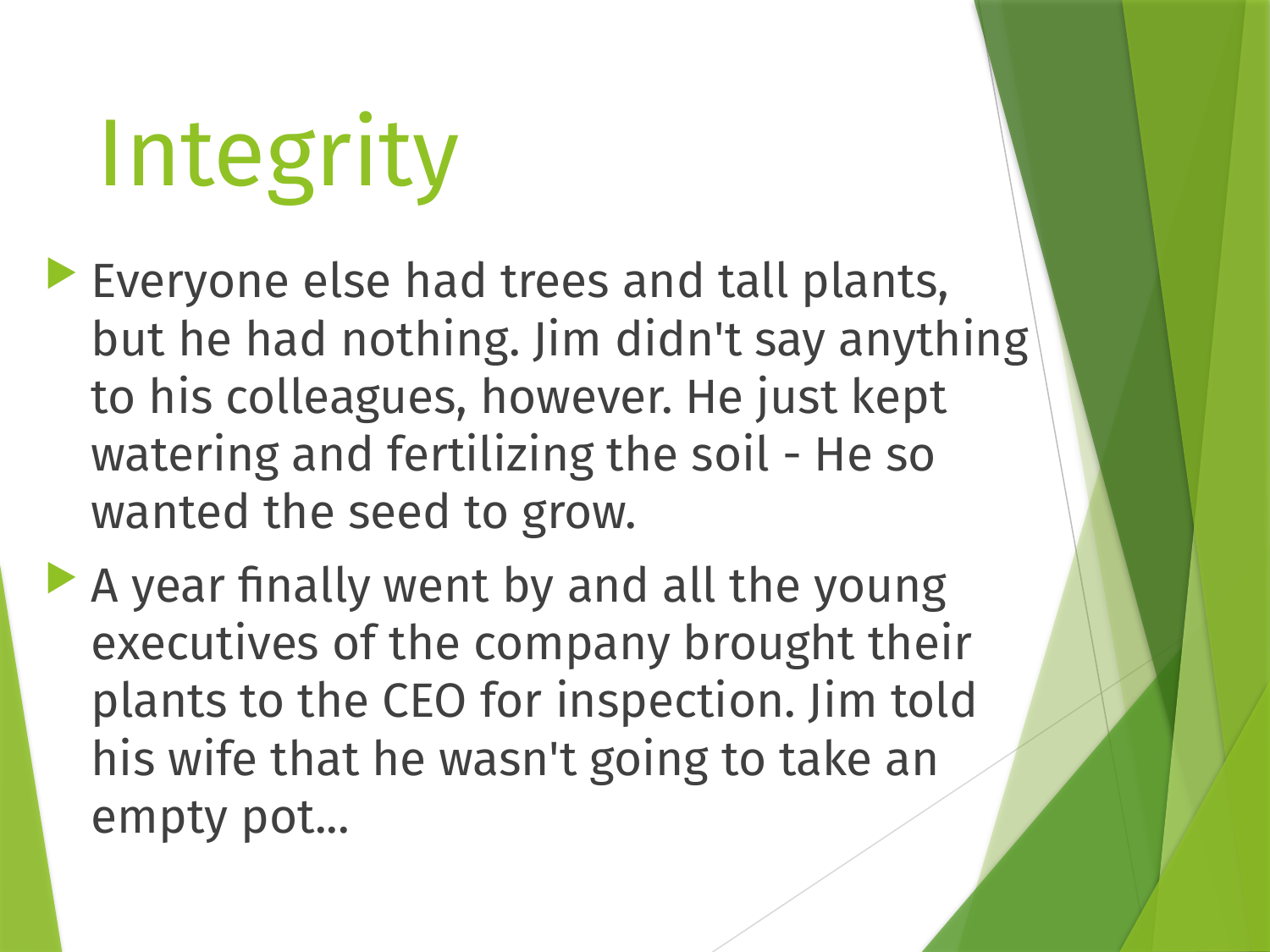

# Integrity
Everyone else had trees and tall plants, but he had nothing. Jim didn't say anything to his colleagues, however. He just kept watering and fertilizing the soil - He so wanted the seed to grow.
A year finally went by and all the young executives of the company brought their plants to the CEO for inspection. Jim told his wife that he wasn't going to take an empty pot...